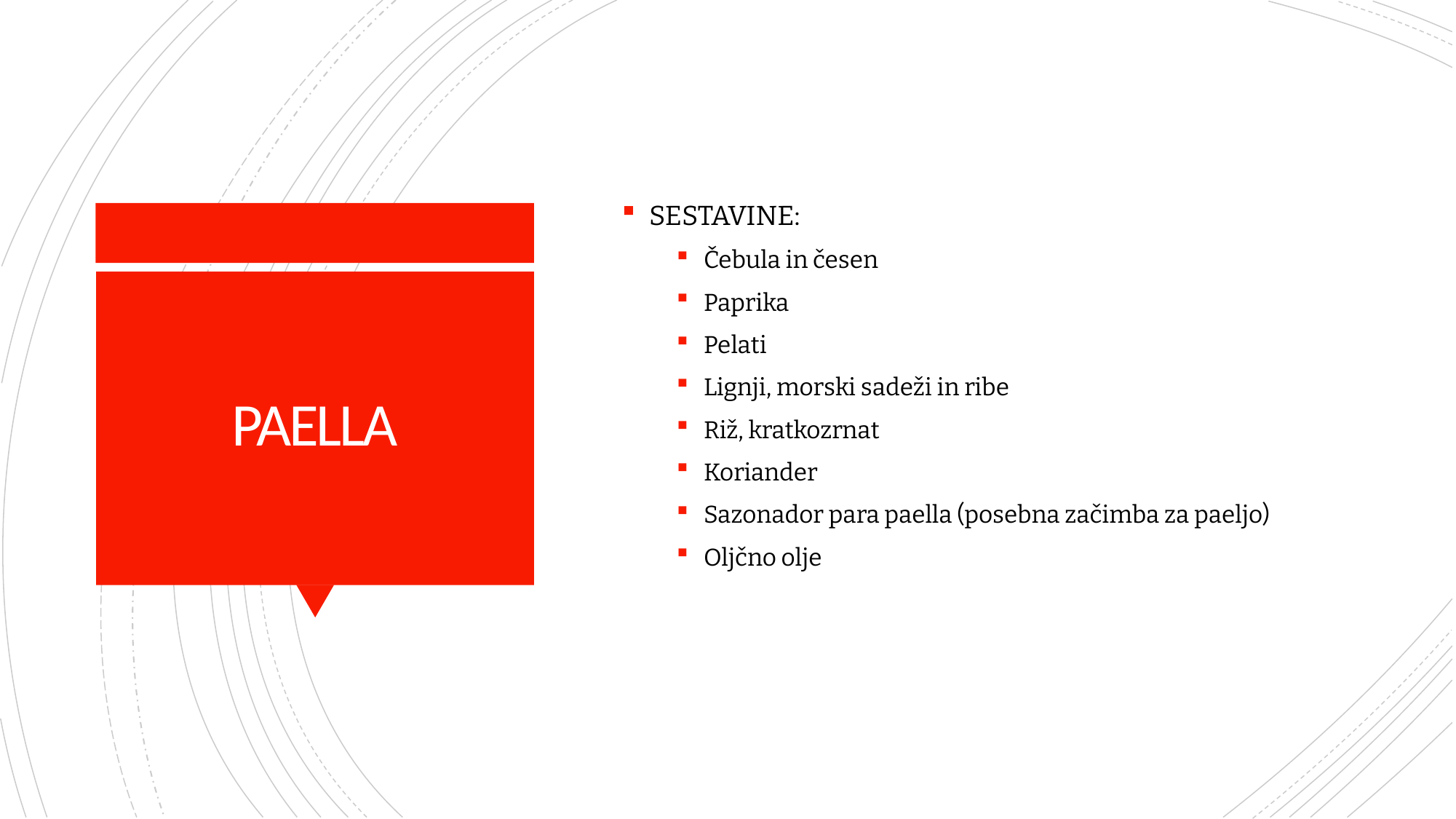

SESTAVINE:
Čebula in česen
Paprika
Pelati
Lignji, morski sadeži in ribe
Riž, kratkozrnat
Koriander
Sazonador para paella (posebna začimba za paeljo)
Oljčno olje

# PAELLA